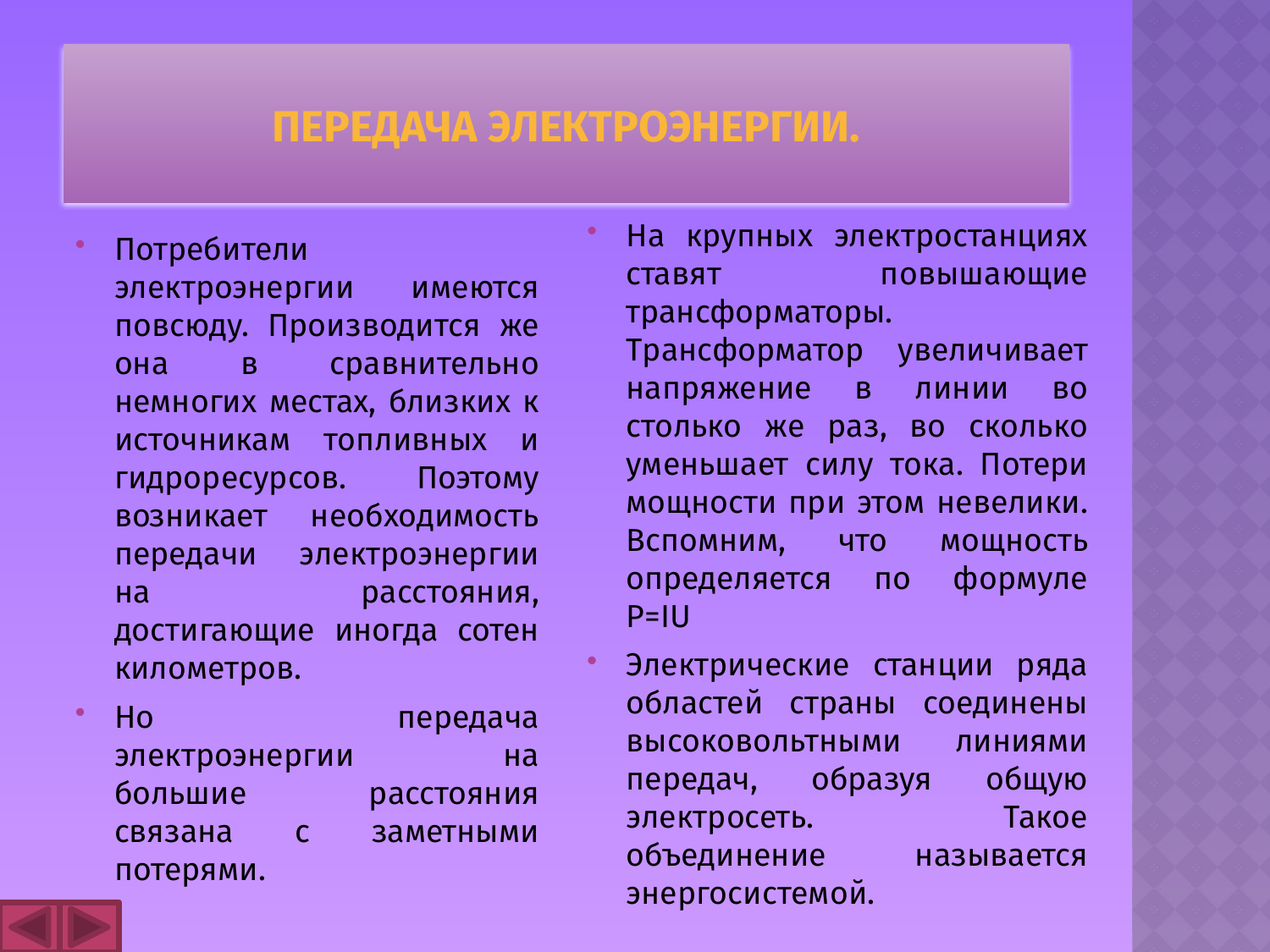

# Передача электроэнергии.
На крупных электростанциях ставят повышающие трансформаторы. Трансформатор увеличивает напряжение в линии во столько же раз, во сколько уменьшает силу тока. Потери мощности при этом невелики. Вспомним, что мощность определяется по формуле P=IU
Электрические станции ряда областей страны соединены высоковольтными линиями передач, образуя общую электросеть. Такое объединение называется энергосистемой.

Потребители электроэнергии имеются повсюду. Производится же она в сравнительно немногих местах, близких к источникам топливных и гидроресурсов. Поэтому возникает необходимость передачи электроэнергии на расстояния, достигающие иногда сотен километров.
Но передача электроэнергии на большие расстояния связана с заметными потерями.